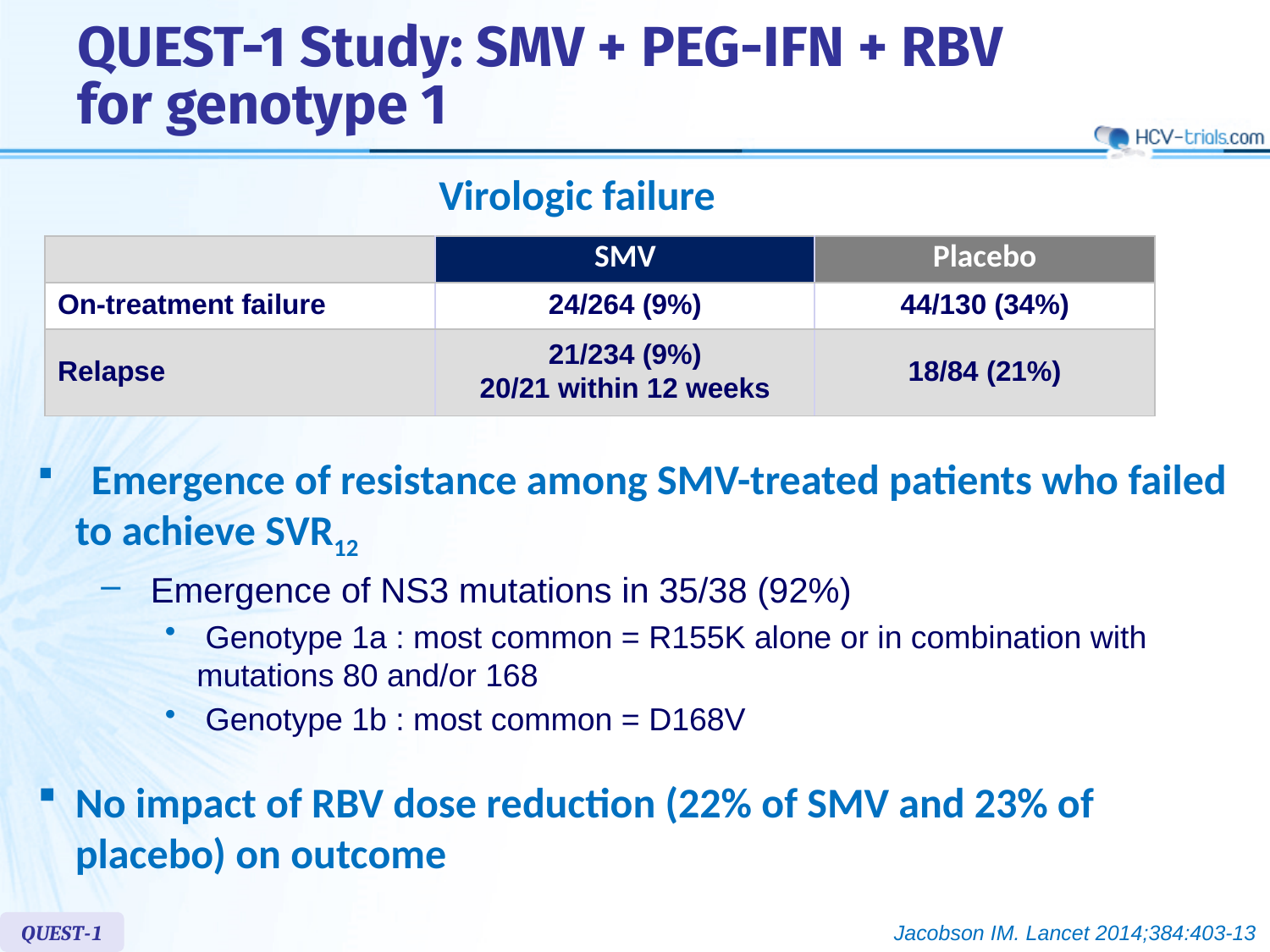

# QUEST-1 Study: SMV + PEG-IFN + RBV for genotype 1
Virologic failure
|  | SMV | Placebo |
| --- | --- | --- |
| On-treatment failure | 24/264 (9%) | 44/130 (34%) |
| Relapse | 21/234 (9%) 20/21 within 12 weeks | 18/84 (21%) |
  Emergence of resistance among SMV-treated patients who failed to achieve SVR12
 Emergence of NS3 mutations in 35/38 (92%)
 Genotype 1a : most common = R155K alone or in combination with mutations 80 and/or 168
 Genotype 1b : most common = D168V
No impact of RBV dose reduction (22% of SMV and 23% of placebo) on outcome

QUEST-1
Jacobson IM. Lancet 2014;384:403-13